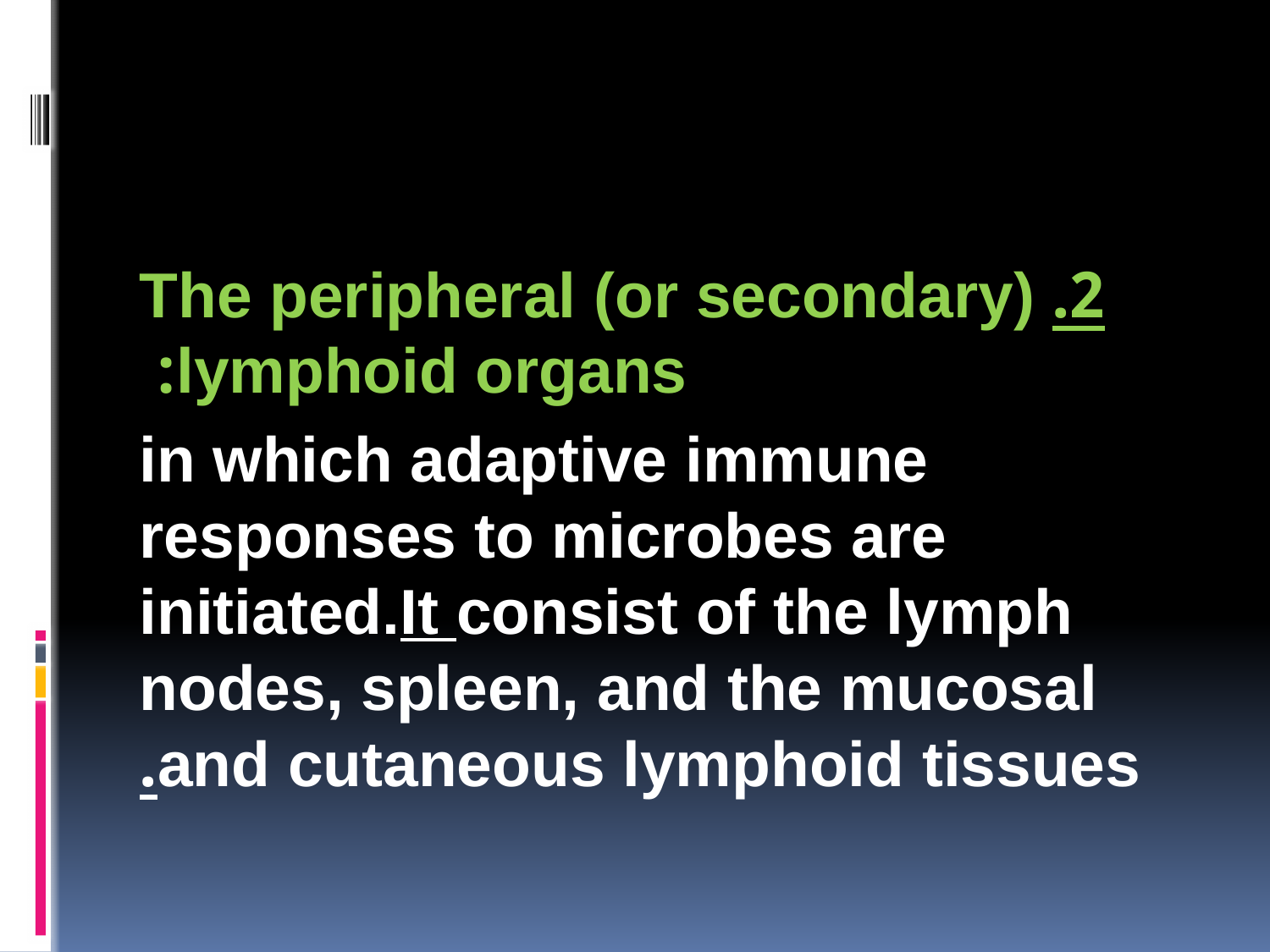

#
2. The peripheral (or secondary) lymphoid organs:
in which adaptive immune responses to microbes are initiated.It consist of the lymph nodes, spleen, and the mucosal and cutaneous lymphoid tissues.